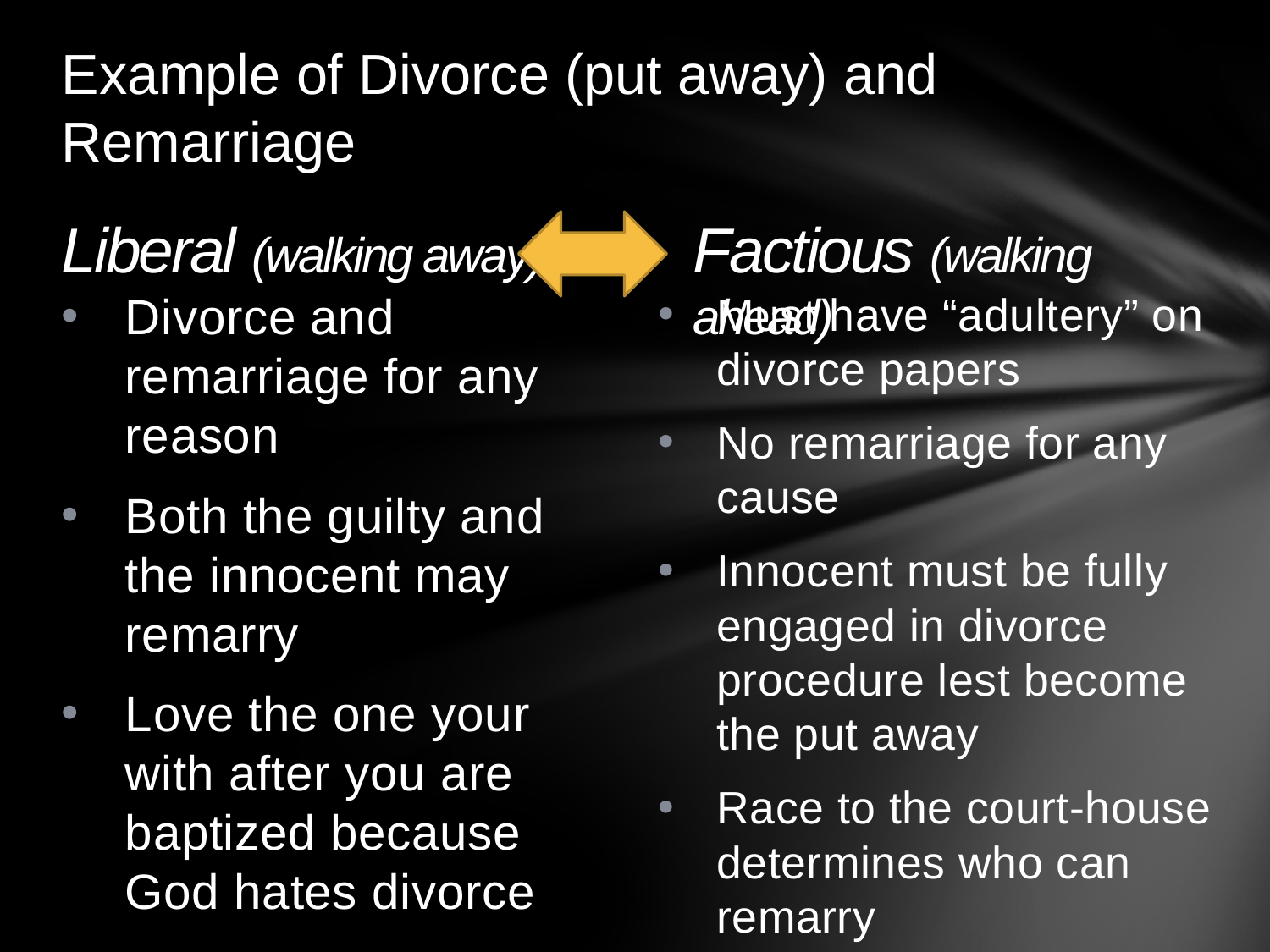

# Example of Divorce (put away) and Remarriage
Liberal (walking away)
Factious (walking ahead)

Divorce and remarriage for any reason
Both the guilty and the innocent may remarry
Love the one your with after you are baptized because God hates divorce
Must have “adultery” on divorce papers
No remarriage for any cause
Innocent must be fully engaged in divorce procedure lest become the put away
Race to the court-house determines who can remarry